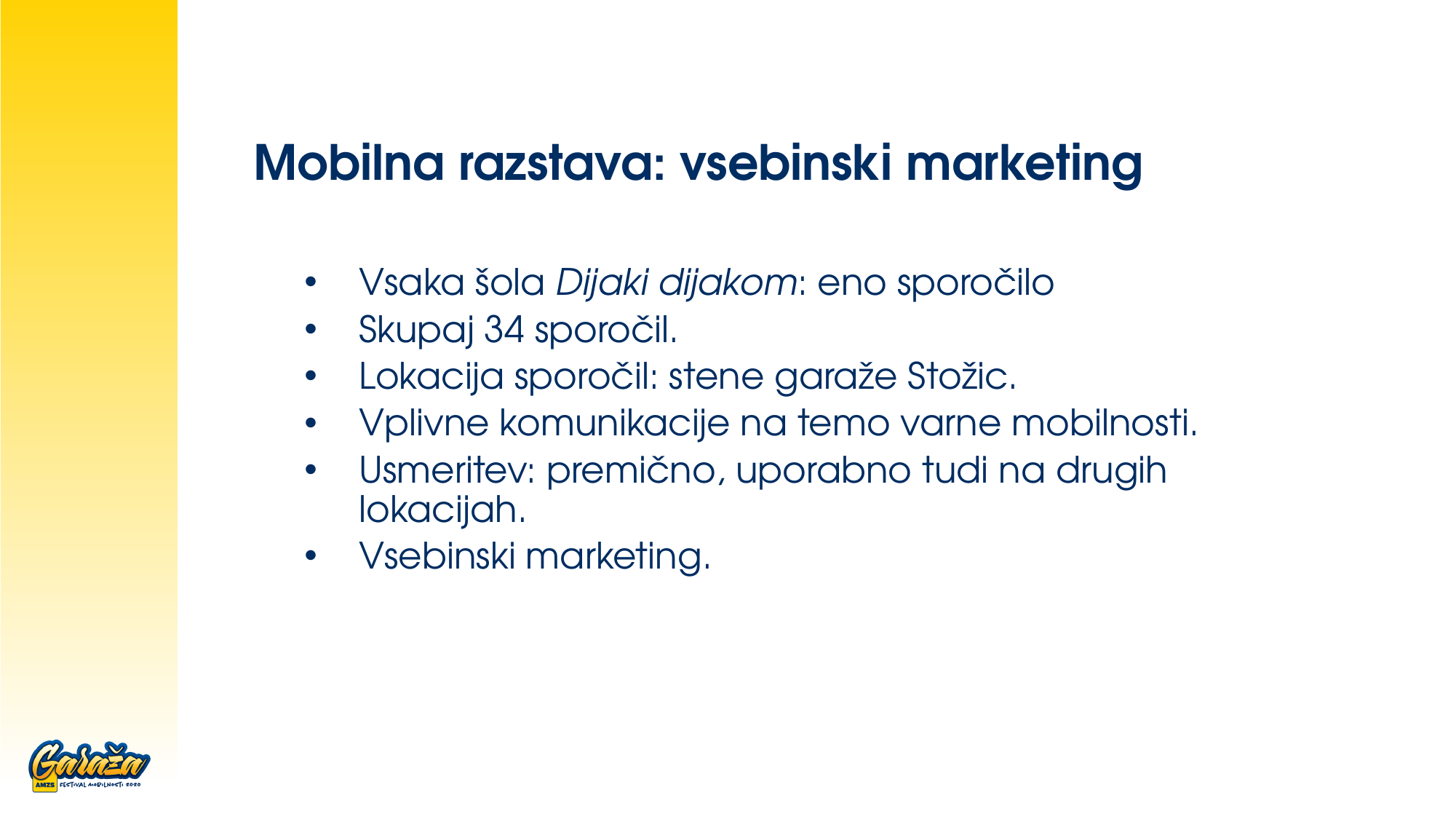

# Mobilna razstava: vsebinski marketing
Vsaka šola Dijaki dijakom: eno sporočilo
Skupaj 34 sporočil.
Lokacija sporočil: stene garaže Stožic.
Vplivne komunikacije na temo varne mobilnosti.
Usmeritev: premično, uporabno tudi na drugih lokacijah.
Vsebinski marketing.